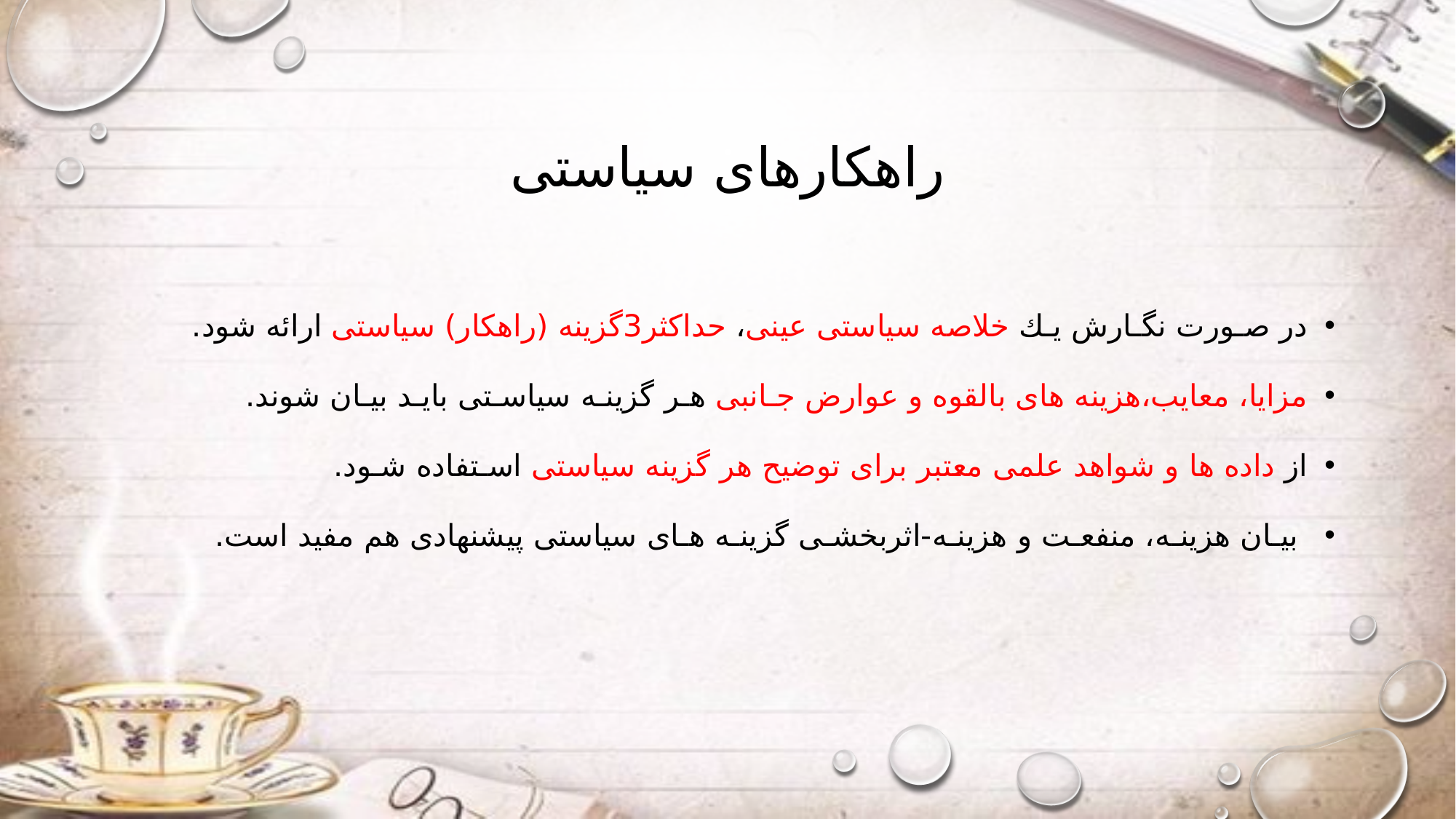

# راهکارهای سیاستی
در صـورت نگـارش یـك خلاصه سیاستی عینی، حداکثر3گزینه (راهکار) سیاستی ارائه شود.
مزایا، معایب،هزینه های بالقوه و عوارض جـانبی هـر گزینـه سیاسـتی بایـد بیـان شوند.
از داده ها و شواهد علمی معتبر برای توضیح هر گزینه سیاستی اسـتفاده شـود.
 بیـان هزینـه، منفعـت و هزینـه-اثربخشـی گزینـه هـای سیاستی پیشنهادی هم مفید است.